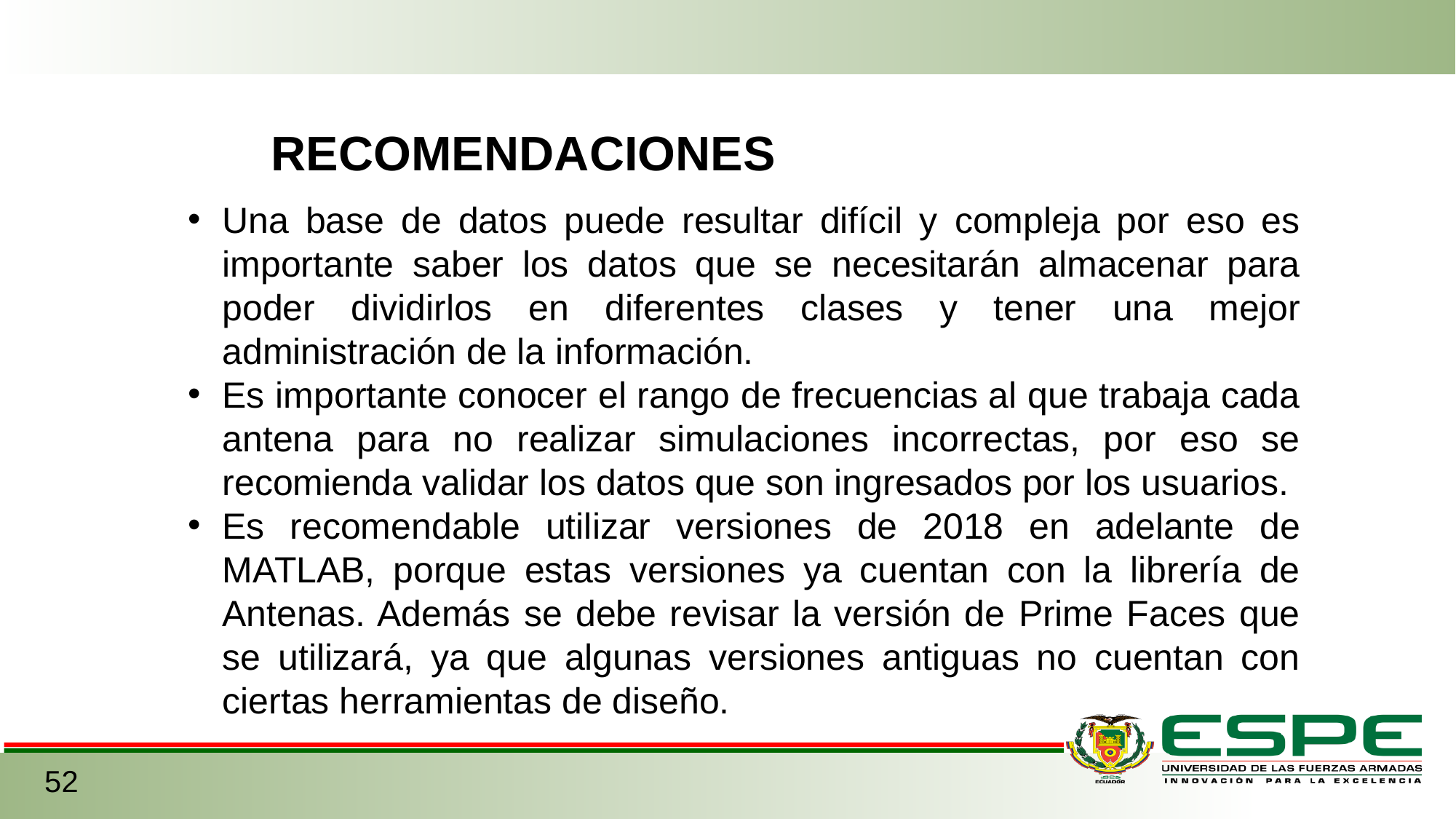

RECOMENDACIONES
Una base de datos puede resultar difícil y compleja por eso es importante saber los datos que se necesitarán almacenar para poder dividirlos en diferentes clases y tener una mejor administración de la información.
Es importante conocer el rango de frecuencias al que trabaja cada antena para no realizar simulaciones incorrectas, por eso se recomienda validar los datos que son ingresados por los usuarios.
Es recomendable utilizar versiones de 2018 en adelante de MATLAB, porque estas versiones ya cuentan con la librería de Antenas. Además se debe revisar la versión de Prime Faces que se utilizará, ya que algunas versiones antiguas no cuentan con ciertas herramientas de diseño.

52